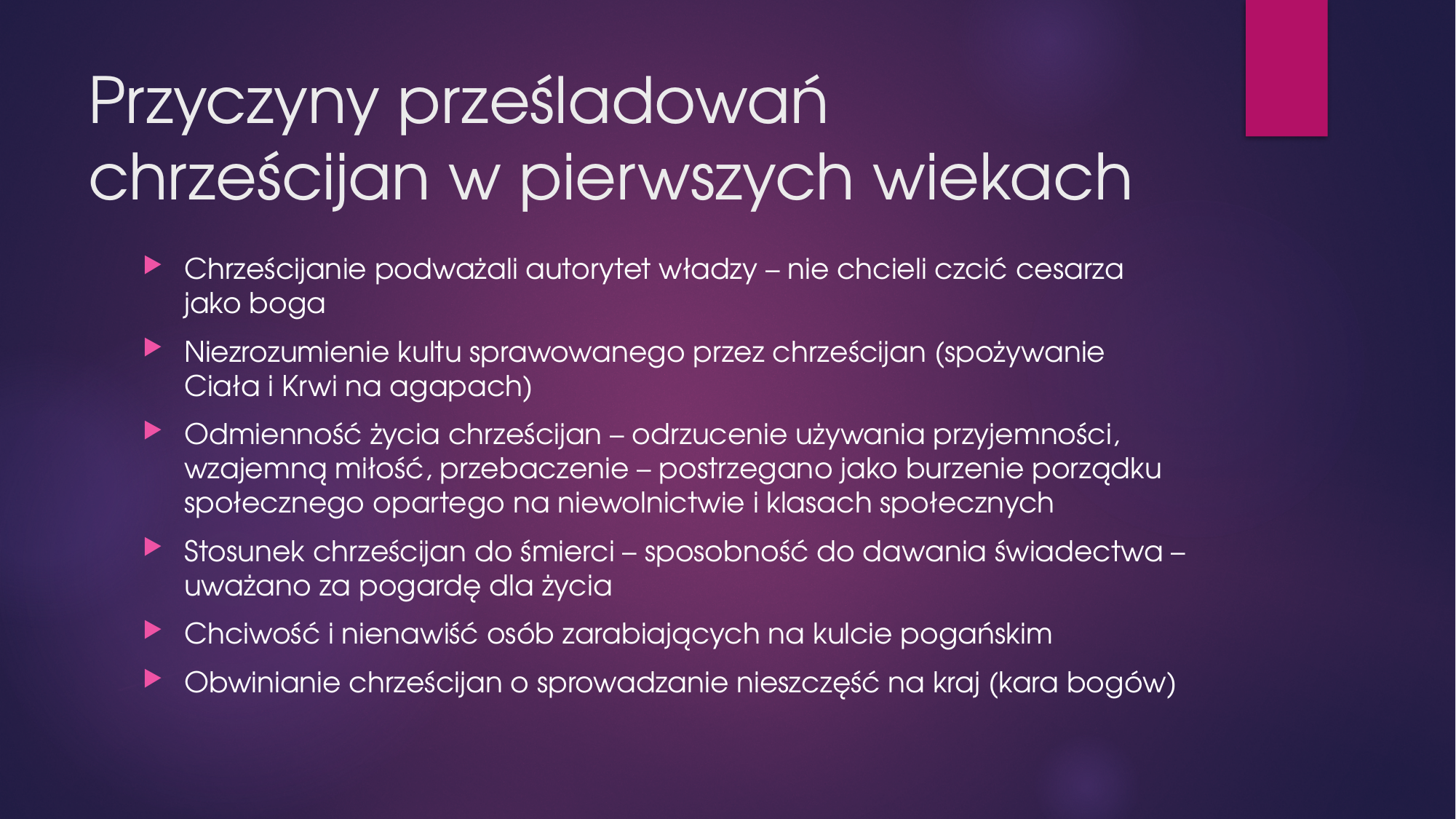

# Przyczyny prześladowań chrześcijan w pierwszych wiekach
Chrześcijanie podważali autorytet władzy – nie chcieli czcić cesarza jako boga
Niezrozumienie kultu sprawowanego przez chrześcijan (spożywanie Ciała i Krwi na agapach)
Odmienność życia chrześcijan – odrzucenie używania przyjemności, wzajemną miłość, przebaczenie – postrzegano jako burzenie porządku społecznego opartego na niewolnictwie i klasach społecznych
Stosunek chrześcijan do śmierci – sposobność do dawania świadectwa – uważano za pogardę dla życia
Chciwość i nienawiść osób zarabiających na kulcie pogańskim
Obwinianie chrześcijan o sprowadzanie nieszczęść na kraj (kara bogów)